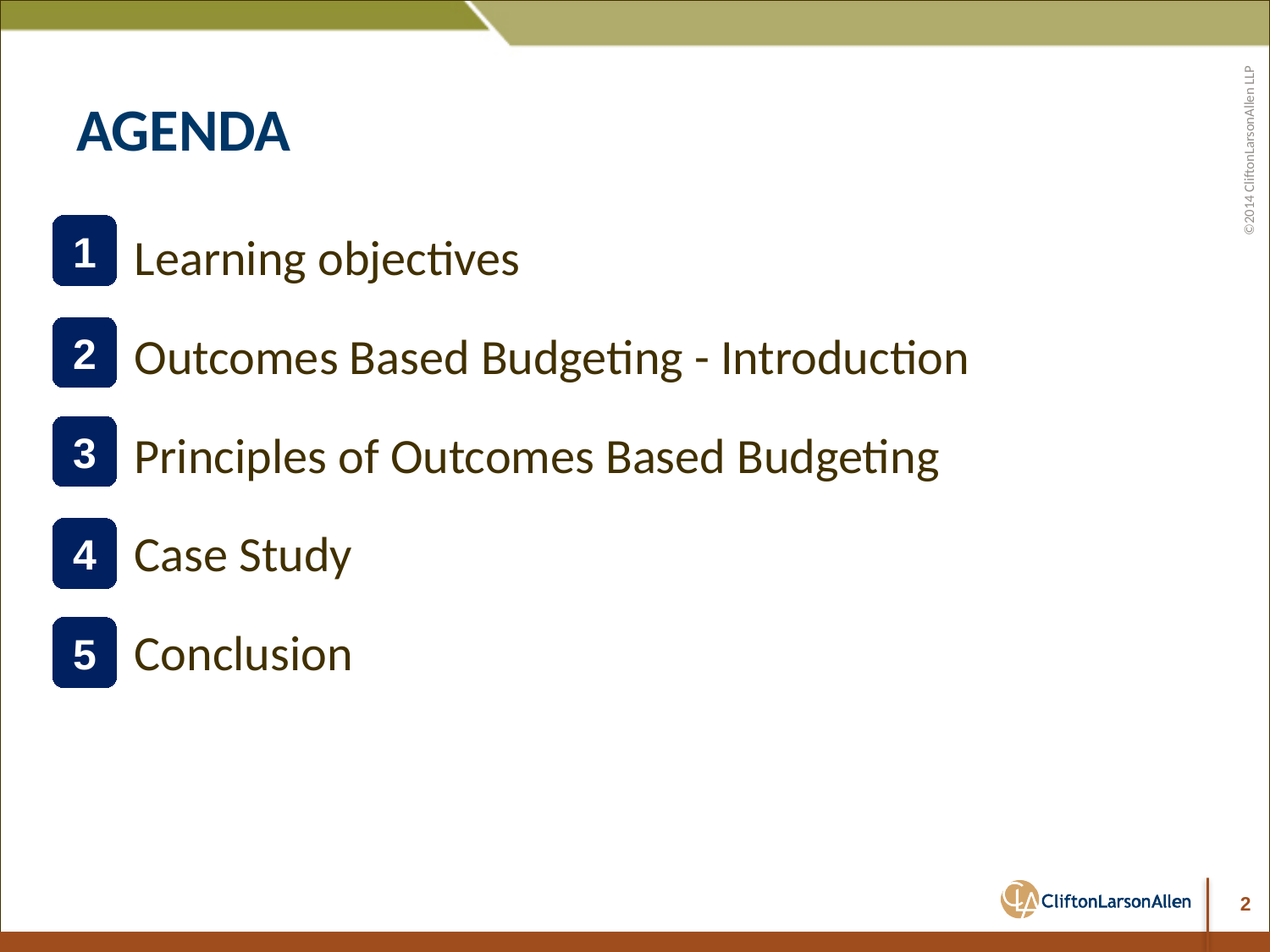

# AGENDA
Learning objectives
Outcomes Based Budgeting - Introduction
Principles of Outcomes Based Budgeting
Case Study
Conclusion
1
2
3
4
5
2